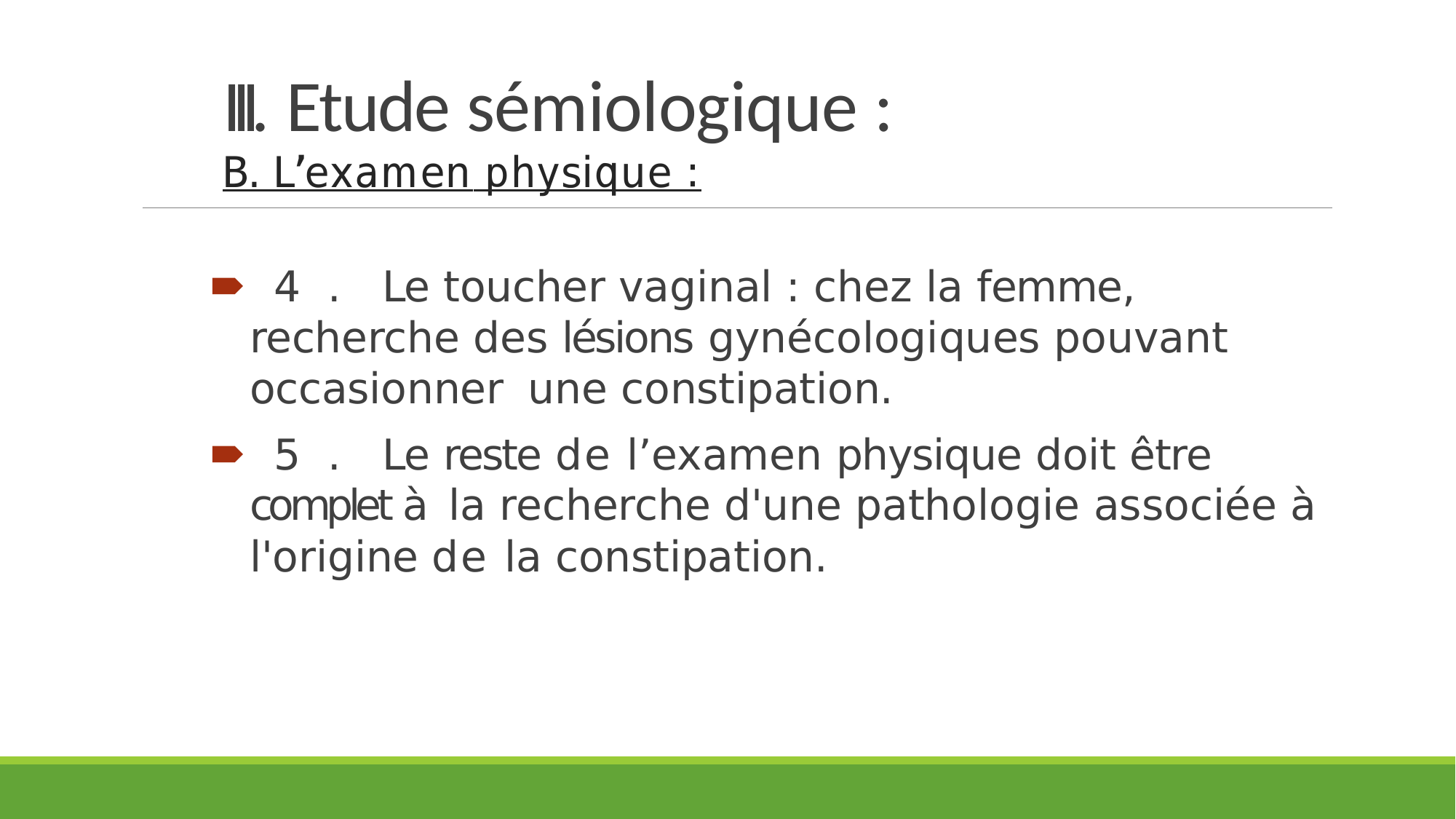

# III. Etude sémiologique :
B. L’examen physique :

🠶4. Le toucher vaginal : chez la femme, recherche des lésions gynécologiques pouvant occasionner une constipation.
🠶5. Le reste de l’examen physique doit être complet à la recherche d'une pathologie associée à l'origine de la constipation.